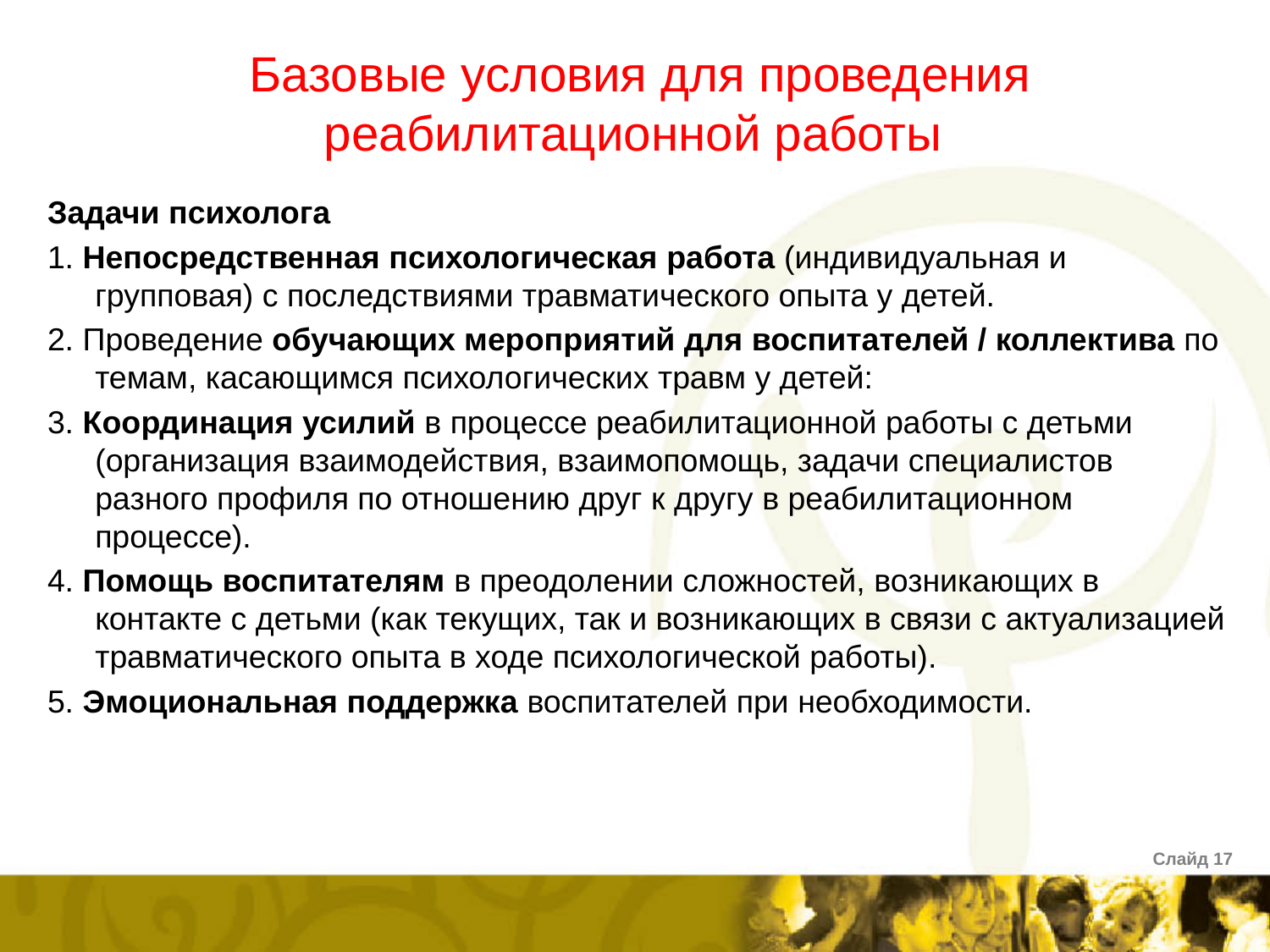

Базовые условия для проведения реабилитационной работы
Задачи психолога
1. Непосредственная психологическая работа (индивидуальная и групповая) с последствиями травматического опыта у детей.
2. Проведение обучающих мероприятий для воспитателей / коллектива по темам, касающимся психологических травм у детей:
3. Координация усилий в процессе реабилитационной работы с детьми (организация взаимодействия, взаимопомощь, задачи специалистов разного профиля по отношению друг к другу в реабилитационном процессе).
4. Помощь воспитателям в преодолении сложностей, возникающих в контакте с детьми (как текущих, так и возникающих в связи с актуализацией травматического опыта в ходе психологической работы).
5. Эмоциональная поддержка воспитателей при необходимости.

	       Слайд 17